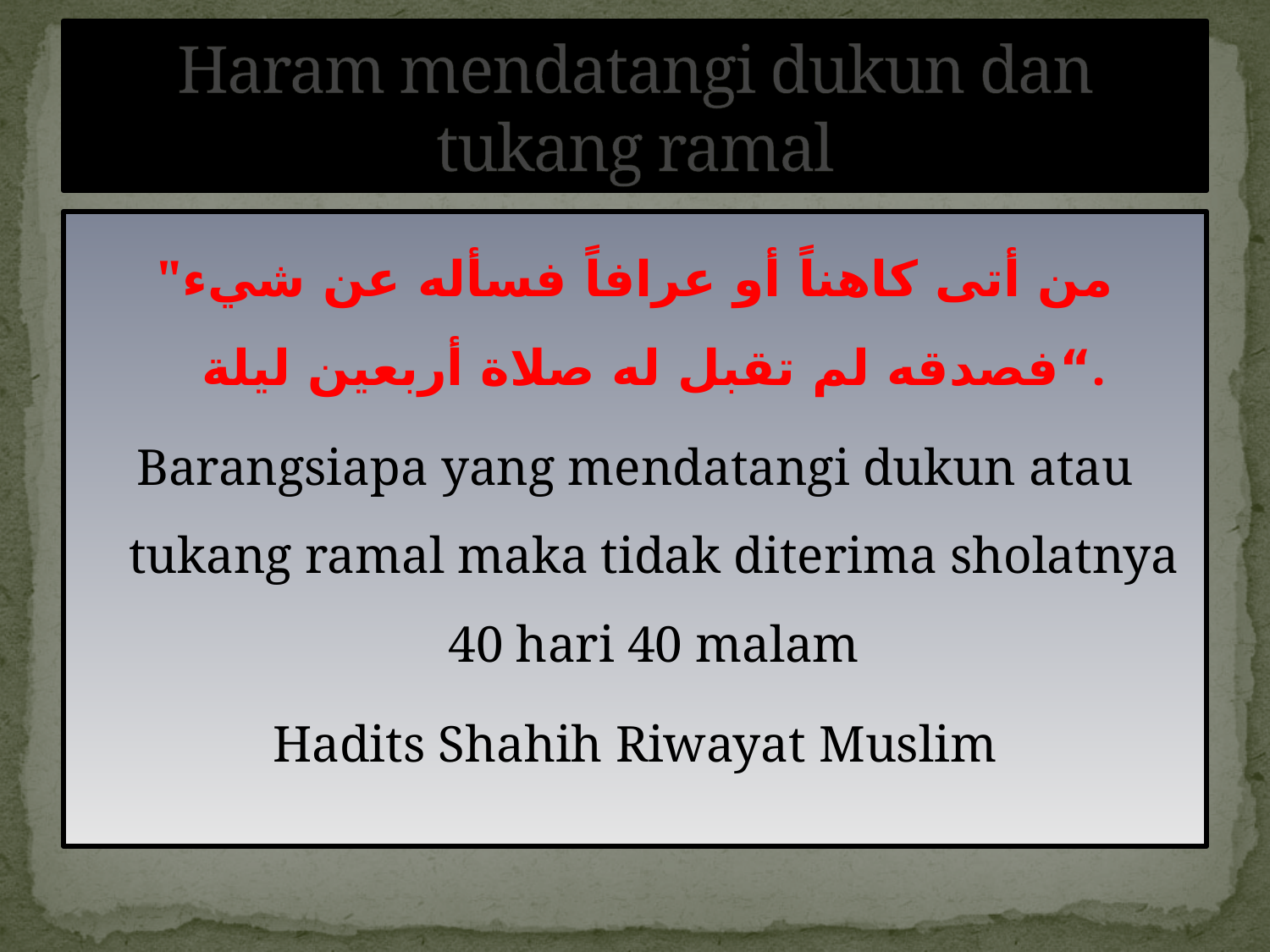

# Haram mendatangi dukun dan tukang ramal
"من أتى كاهناً أو عرافاً فسأله عن شيء فصدقه لم تقبل له صلاة أربعين ليلة“.
Barangsiapa yang mendatangi dukun atau tukang ramal maka tidak diterima sholatnya 40 hari 40 malam
Hadits Shahih Riwayat Muslim